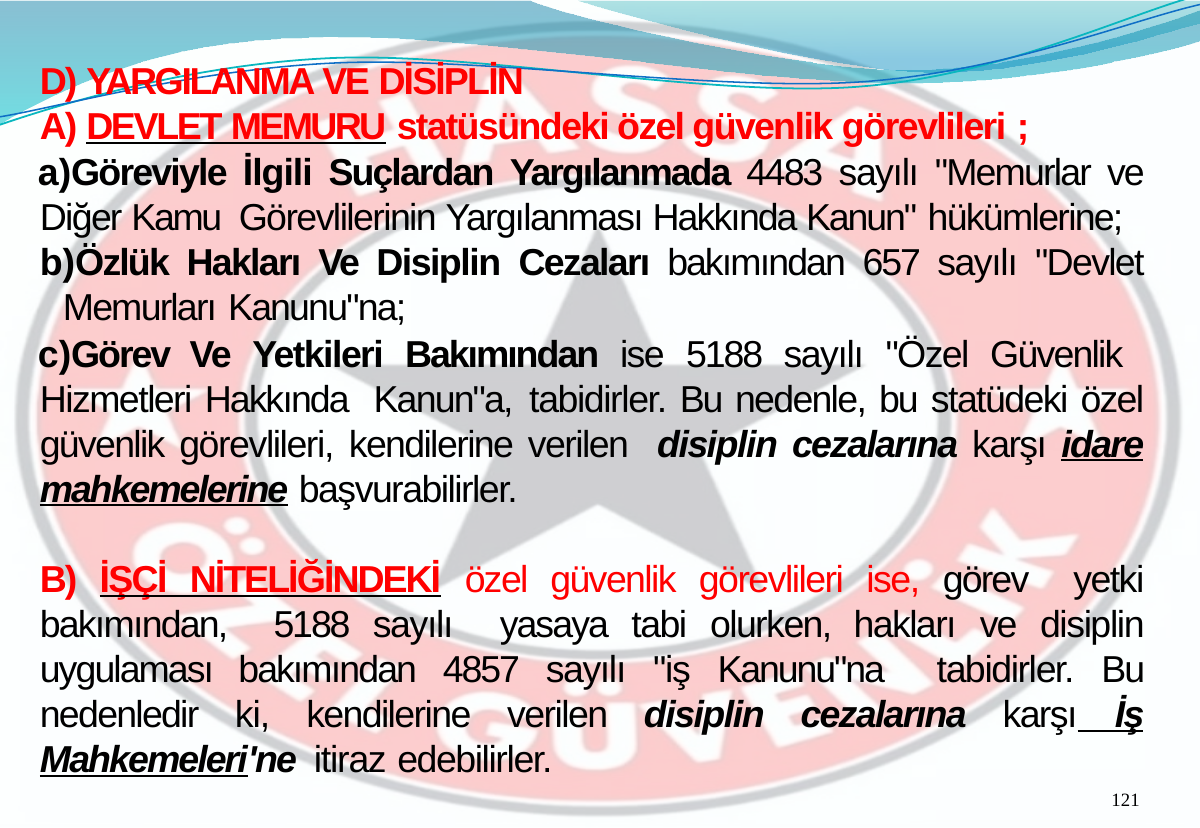

D) YARGILANMA VE DİSİPLİN
A) DEVLET MEMURU statüsündeki özel güvenlik görevlileri ;
Göreviyle İlgili Suçlardan Yargılanmada 4483 sayılı "Memurlar ve Diğer Kamu  Görevlilerinin Yargılanması Hakkında Kanun" hükümlerine;
Özlük Hakları Ve Disiplin Cezaları bakımından 657 sayılı "Devlet Memurları Kanunu"na;
Görev Ve Yetkileri Bakımından ise 5188 sayılı "Özel Güvenlik  Hizmetleri Hakkında  Kanun"a, tabidirler. Bu nedenle, bu statüdeki özel güvenlik görevlileri, kendilerine verilen  disiplin cezalarına karşı idare mahkemelerine başvurabilirler.

B) İŞÇİ NİTELİĞİNDEKİ özel güvenlik görevlileri ise, görev  yetki bakımından,  5188 sayılı  yasaya tabi olurken, hakları ve disiplin uygulaması bakımından 4857 sayılı "iş Kanunu"na  tabidirler. Bu nedenledir ki, kendilerine verilen disiplin cezalarına karşı İş Mahkemeleri'ne  itiraz edebilirler.
121